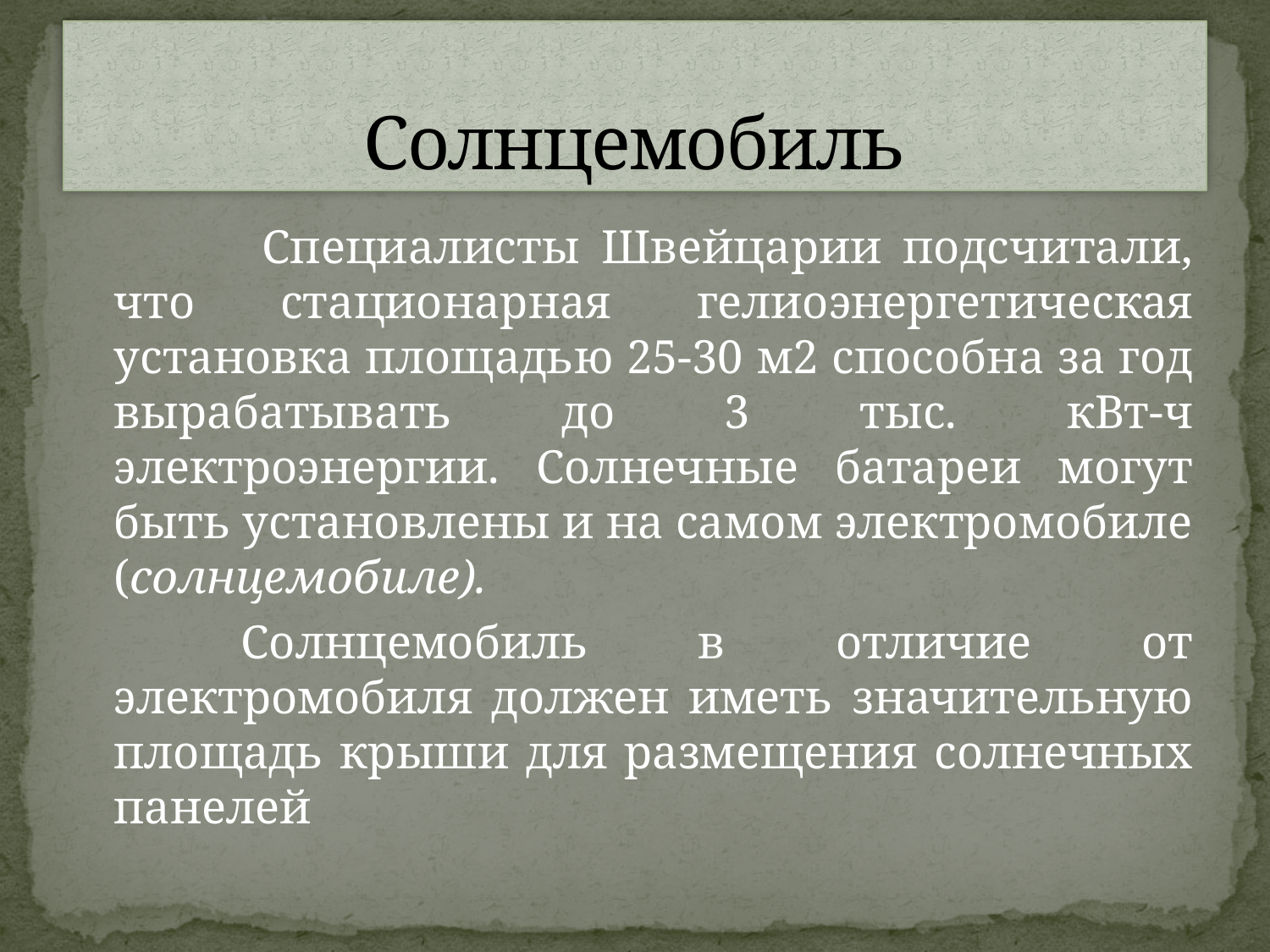

# Солнцемобиль
		 Специалисты Швейцарии подсчитали, что стационарная гелиоэнергетическая установка площадью 25-30 м2 способна за год вырабатывать до 3 тыс. кВт-ч электроэнергии. Солнечные батареи могут быть установлены и на самом электромобиле (солнцемобиле).
		Солнцемобиль в отличие от электромобиля должен иметь значительную площадь крыши для размещения солнечных панелей